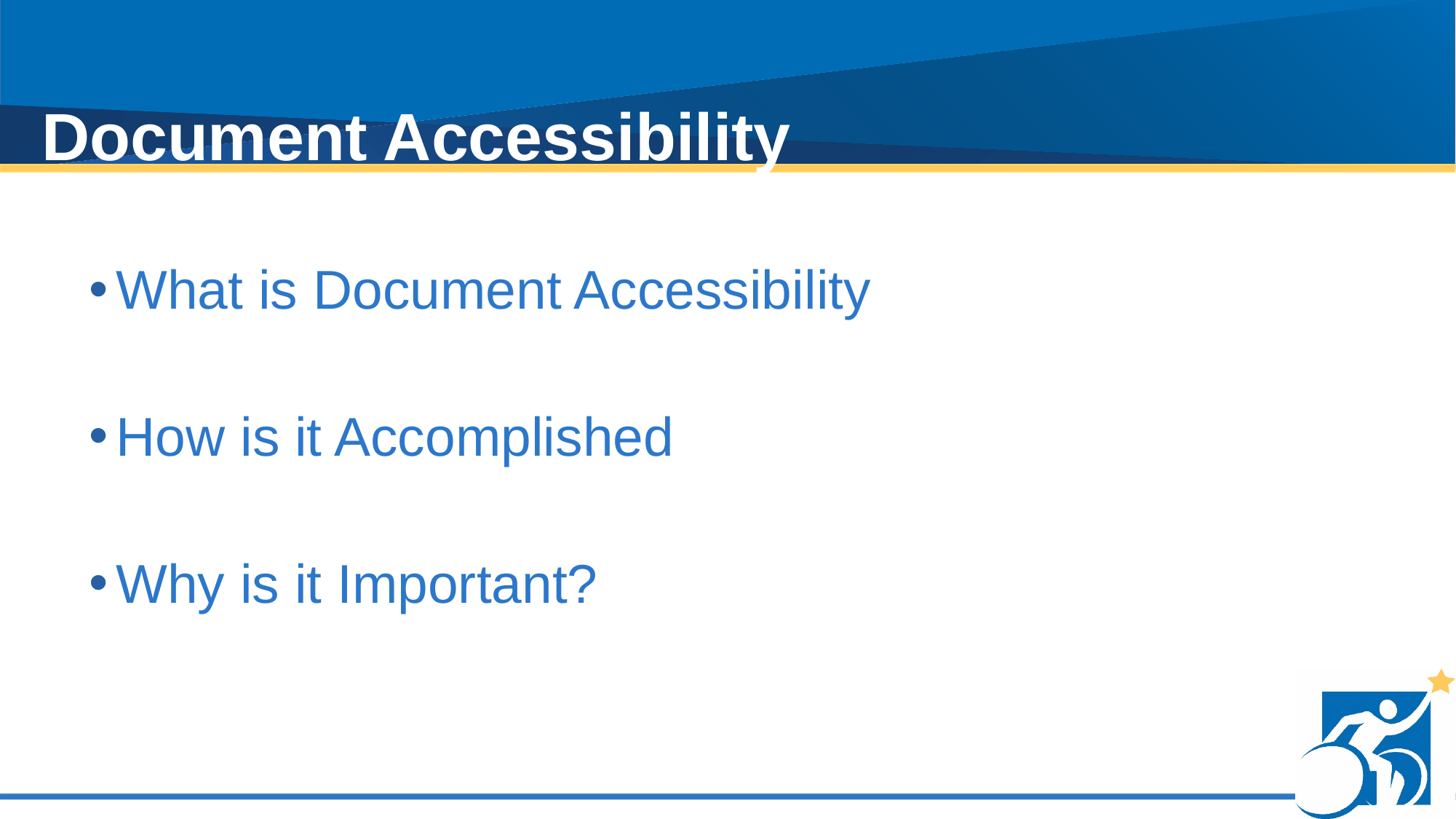

# Document Accessibility
What is Document Accessibility
How is it Accomplished
Why is it Important?